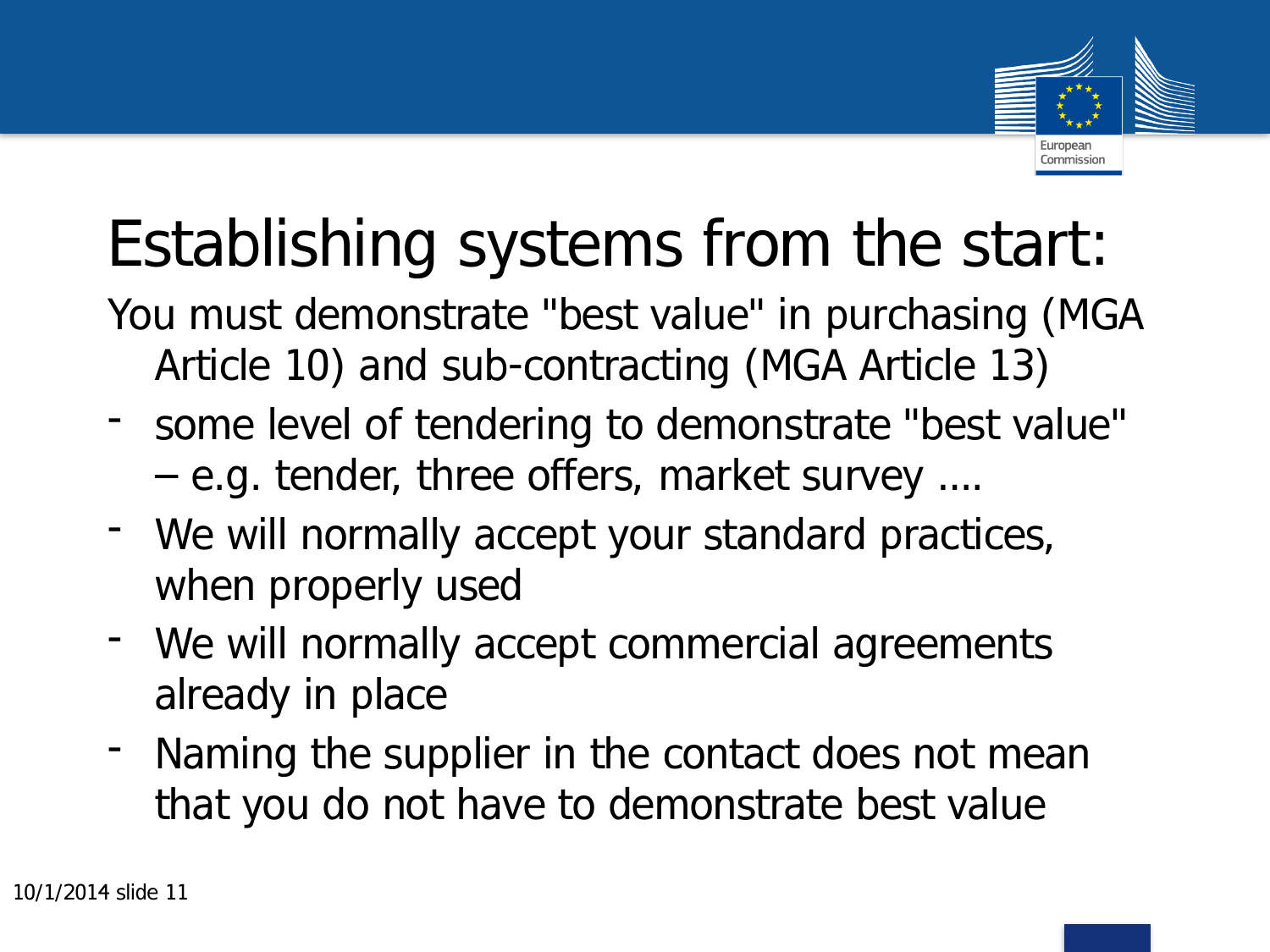

Establishing systems from the start:
You must demonstrate "best value" in purchasing (MGA Article 10) and sub-contracting (MGA Article 13)
some level of tendering to demonstrate "best value" – e.g. tender, three offers, market survey ….
We will normally accept your standard practices, when properly used
We will normally accept commercial agreements already in place
Naming the supplier in the contact does not mean that you do not have to demonstrate best value

10/1/2014 slide 11